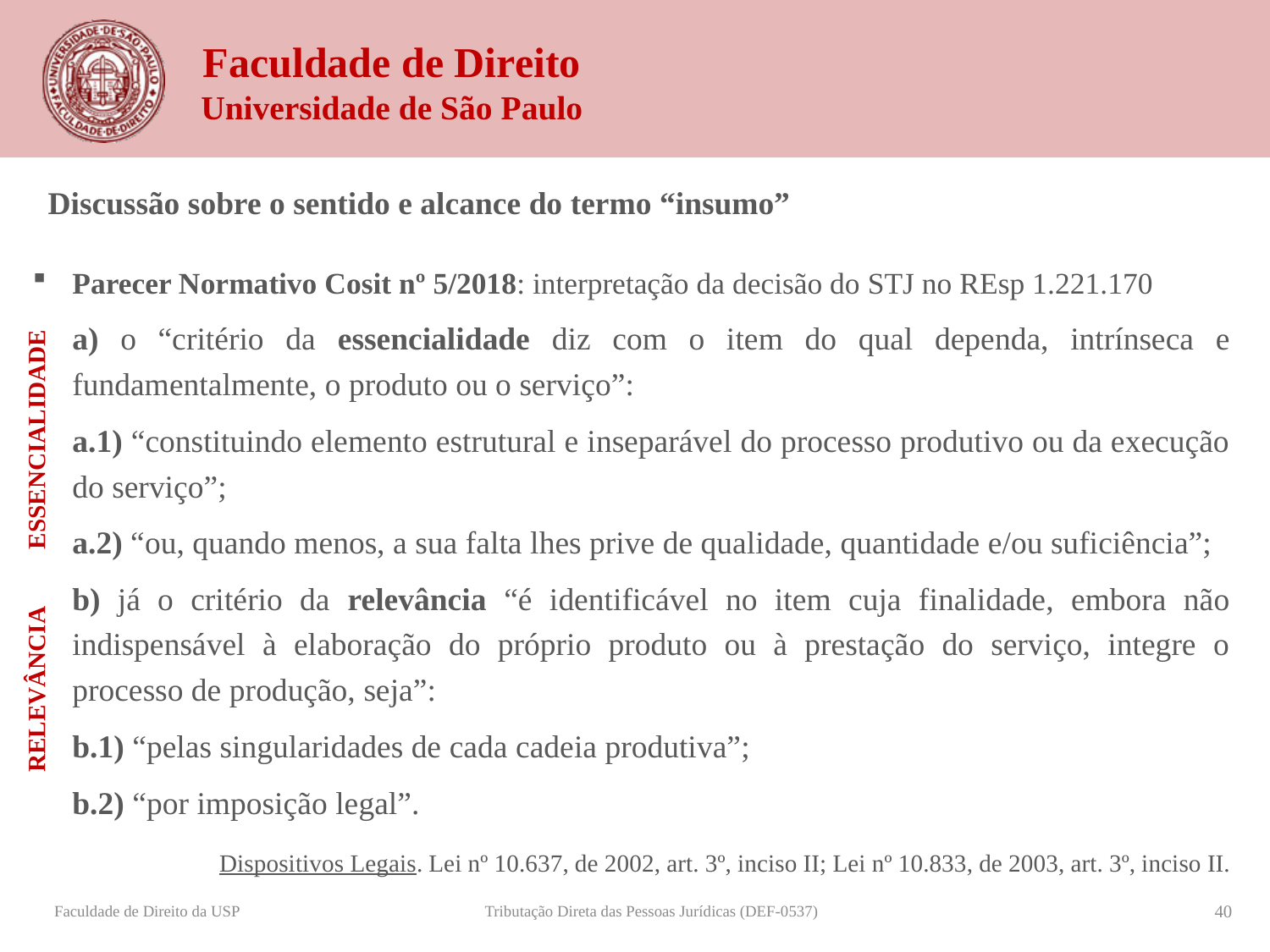

Discussão sobre o sentido e alcance do termo “insumo”
Parecer Normativo Cosit nº 5/2018: interpretação da decisão do STJ no REsp 1.221.170
a) o “critério da essencialidade diz com o item do qual dependa, intrínseca e fundamentalmente, o produto ou o serviço”:
a.1) “constituindo elemento estrutural e inseparável do processo produtivo ou da execução do serviço”;
a.2) “ou, quando menos, a sua falta lhes prive de qualidade, quantidade e/ou suficiência”;
b) já o critério da relevância “é identificável no item cuja finalidade, embora não indispensável à elaboração do próprio produto ou à prestação do serviço, integre o processo de produção, seja”:
b.1) “pelas singularidades de cada cadeia produtiva”;
b.2) “por imposição legal”.
Dispositivos Legais. Lei nº 10.637, de 2002, art. 3º, inciso II; Lei nº 10.833, de 2003, art. 3º, inciso II.
Essencialidade
Relevância